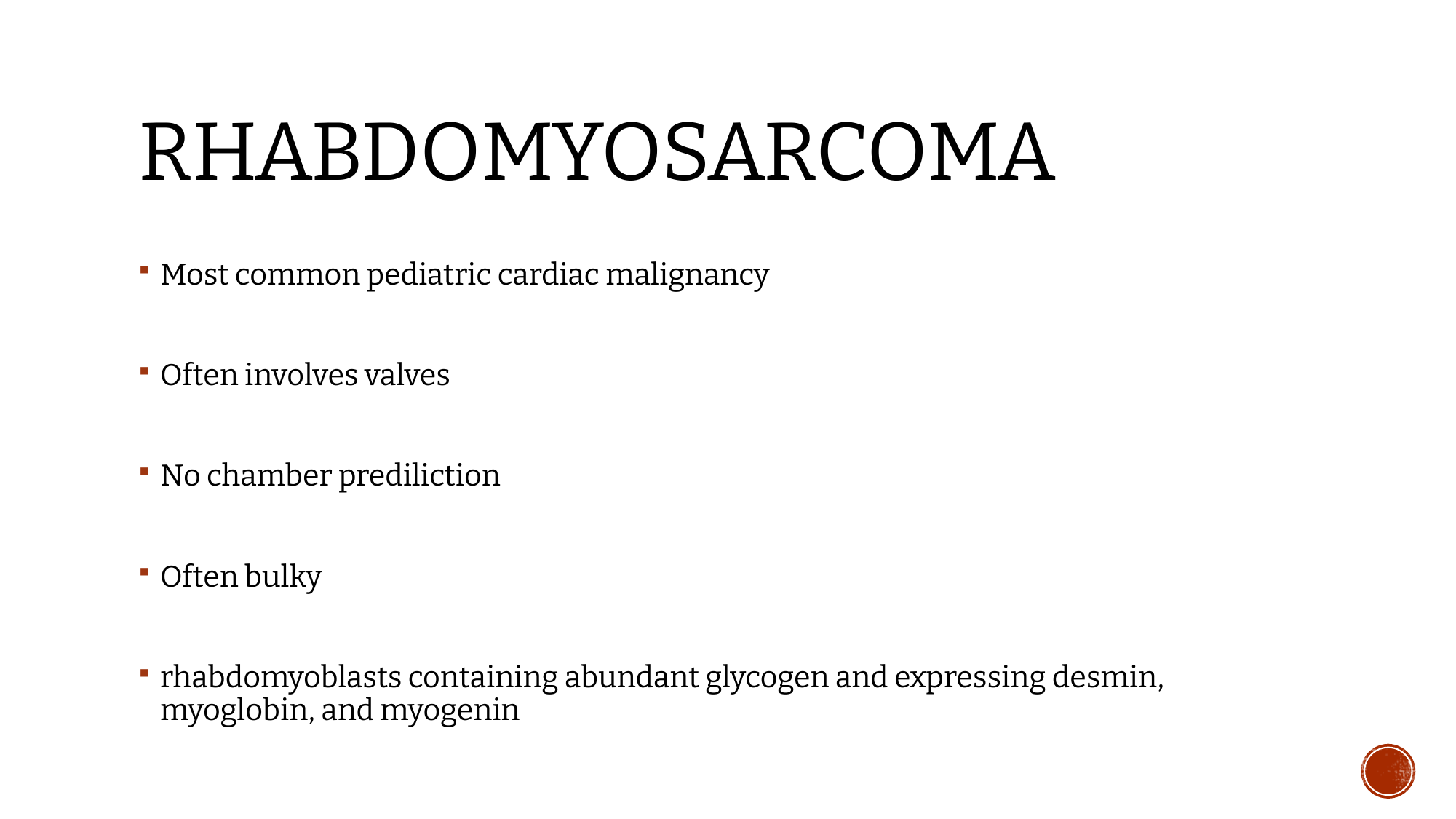

# RHABDOMYOSARCOMA
Most common pediatric cardiac malignancy

Often involves valves

No chamber prediliction

Often bulky

rhabdomyoblasts containing abundant glycogen and expressing desmin, myoglobin, and myogenin